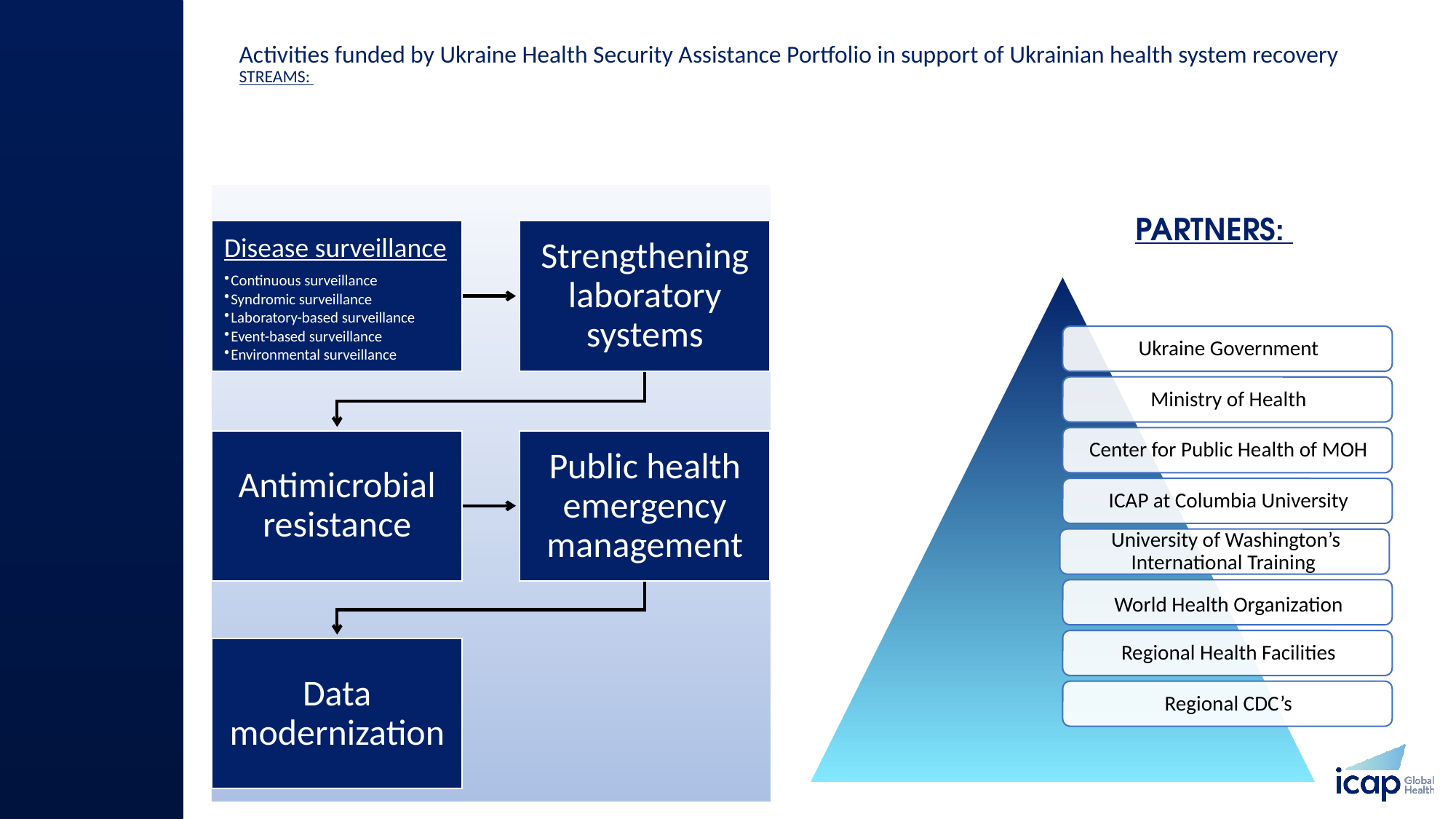

# Activities funded by Ukraine Health Security Assistance Portfolio in support of Ukrainian health system recovery STREAMS:

Disease surveillance
Continuous surveillance
Syndromic surveillance
Laboratory-based surveillance
Event-based surveillance
Environmental surveillance

Strengthening laboratory systems

Antimicrobial resistance

Public health emergency management
Data modernization
PARTNERS:
Ukraine Government
Ministry of Health
 Center for Public Health of MOH
ICAP at Columbia University
University of Washington’s International Training

World Health Organization

Regional Health Facilities
Regional CDC’s